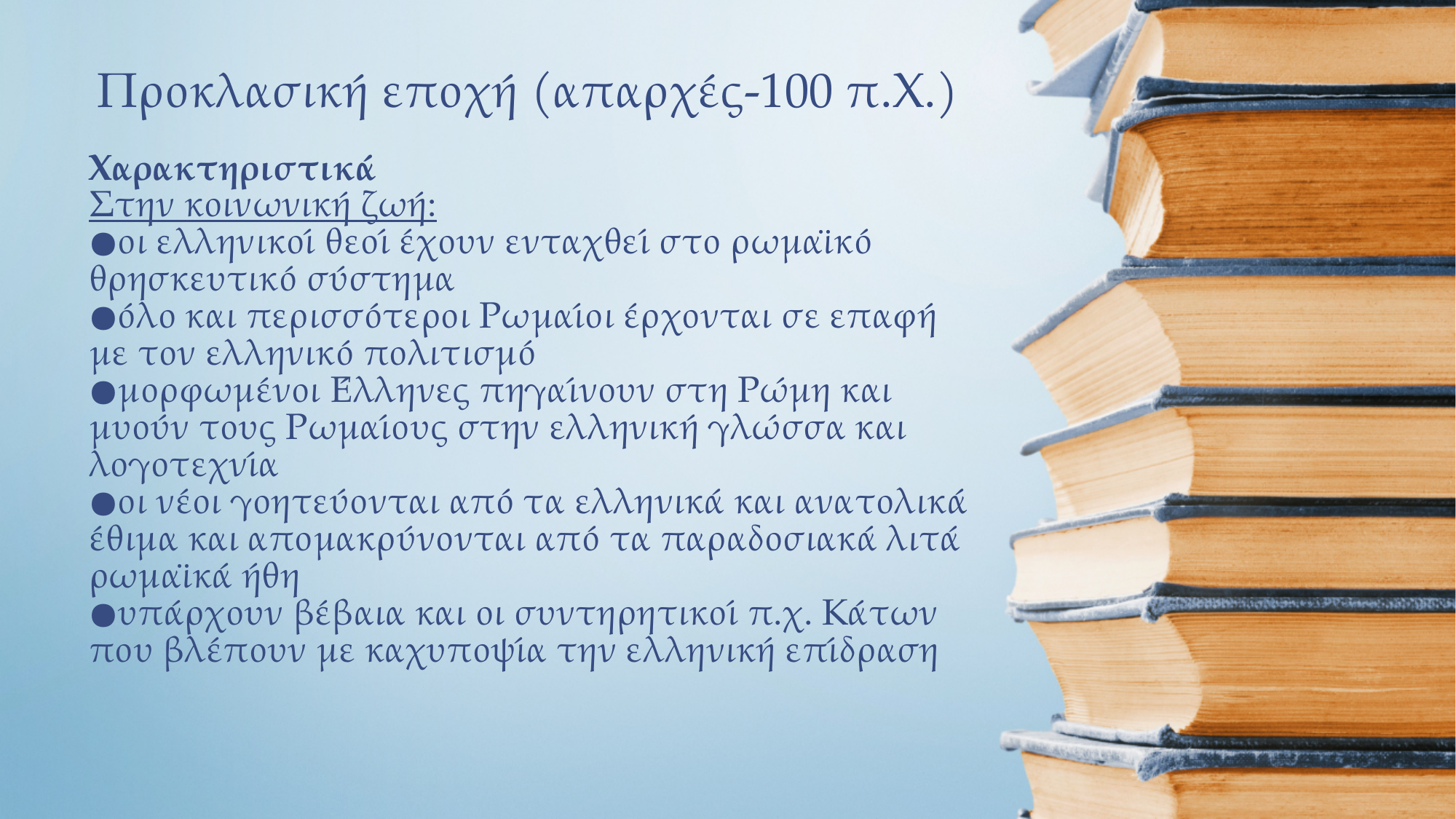

Προκλασική εποχή (απαρχές-100 π.Χ.)
# Χαρακτηριστικά Στην κοινωνική ζωή: ●οι ελληνικοί θεοί έχουν ενταχθεί στο ρωμαϊκό   θρησκευτικό σύστημα ●όλο και περισσότεροι Ρωμαίοι έρχονται σε επαφή με τον ελληνικό πολιτισμό ●μορφωμένοι Έλληνες πηγαίνουν στη Ρώμη και μυούν τους Ρωμαίους στην ελληνική γλώσσα και λογοτεχνία ●οι νέοι γοητεύονται από τα ελληνικά και ανατολικά έθιμα και απομακρύνονται από τα παραδοσιακά λιτά ρωμαϊκά ήθη ●υπάρχουν βέβαια και οι συντηρητικοί π.χ. Κάτων που βλέπουν με καχυποψία την ελληνική επίδραση